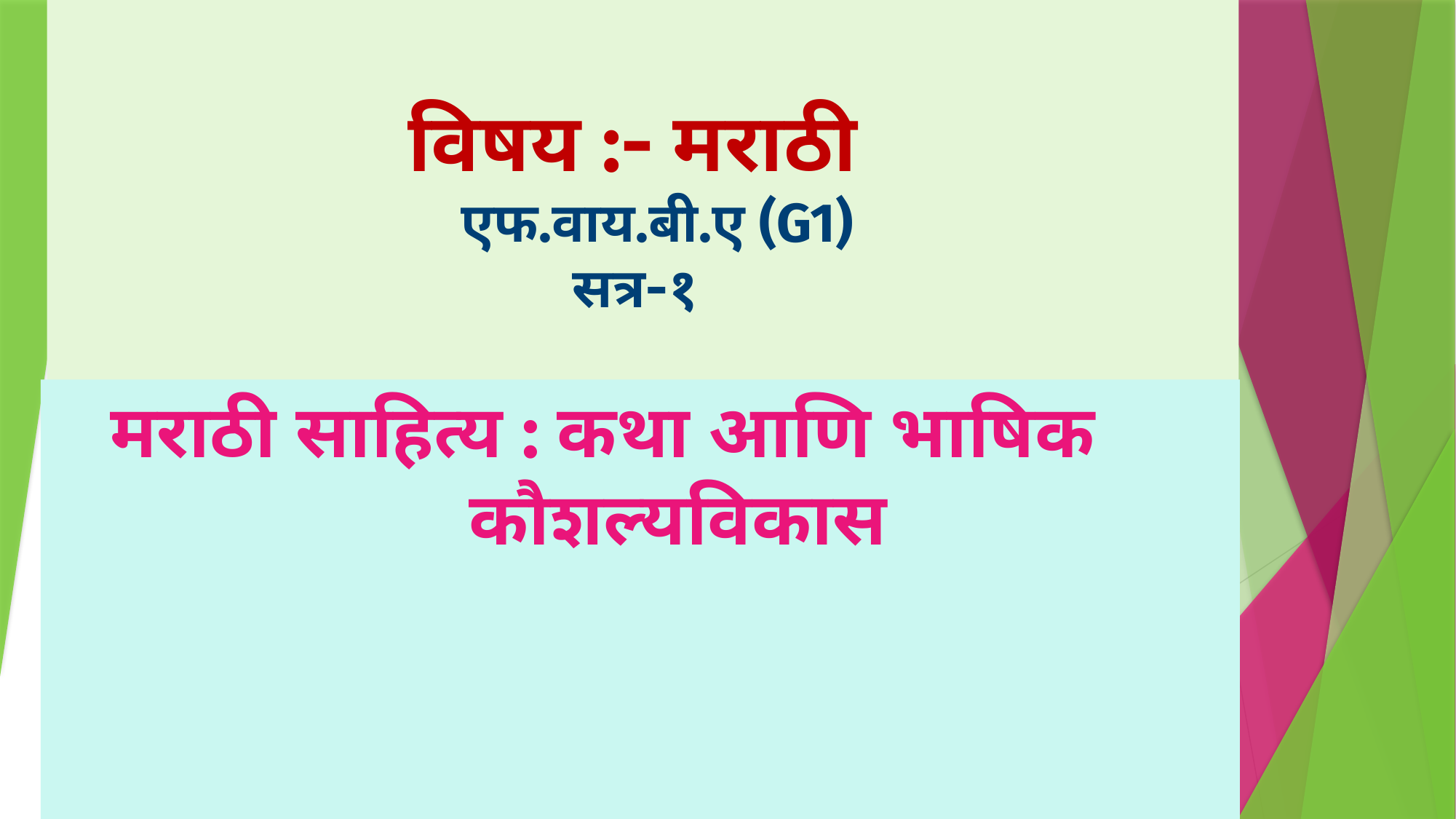

# विषय :- मराठी एफ.वाय.बी.ए (G1) सत्र-१
   मराठी साहित्य : कथा आणि भाषिक            कौशल्यविकास